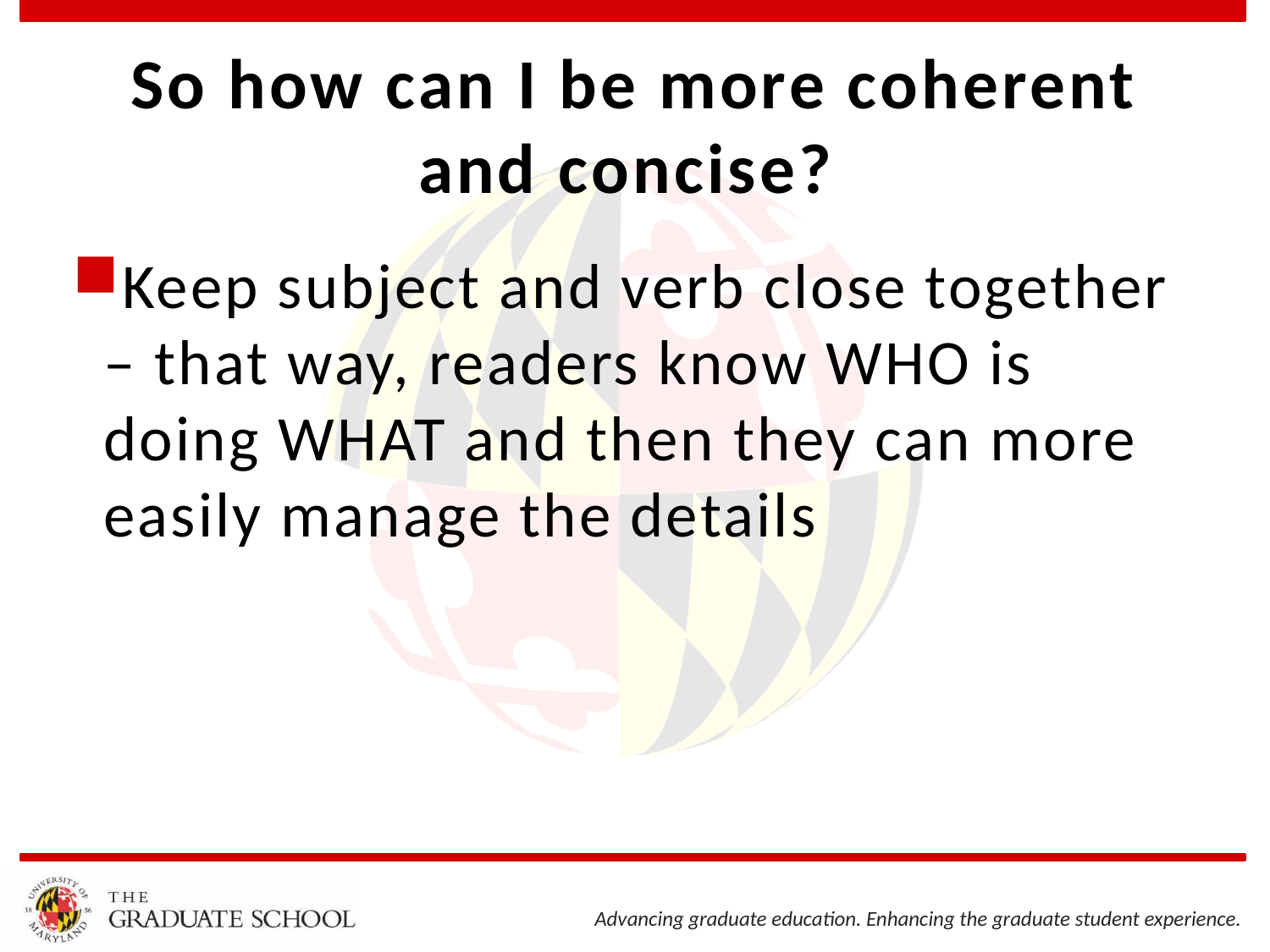

# So how can I be more coherent and concise?
Keep subject and verb close together – that way, readers know WHO is doing WHAT and then they can more easily manage the details